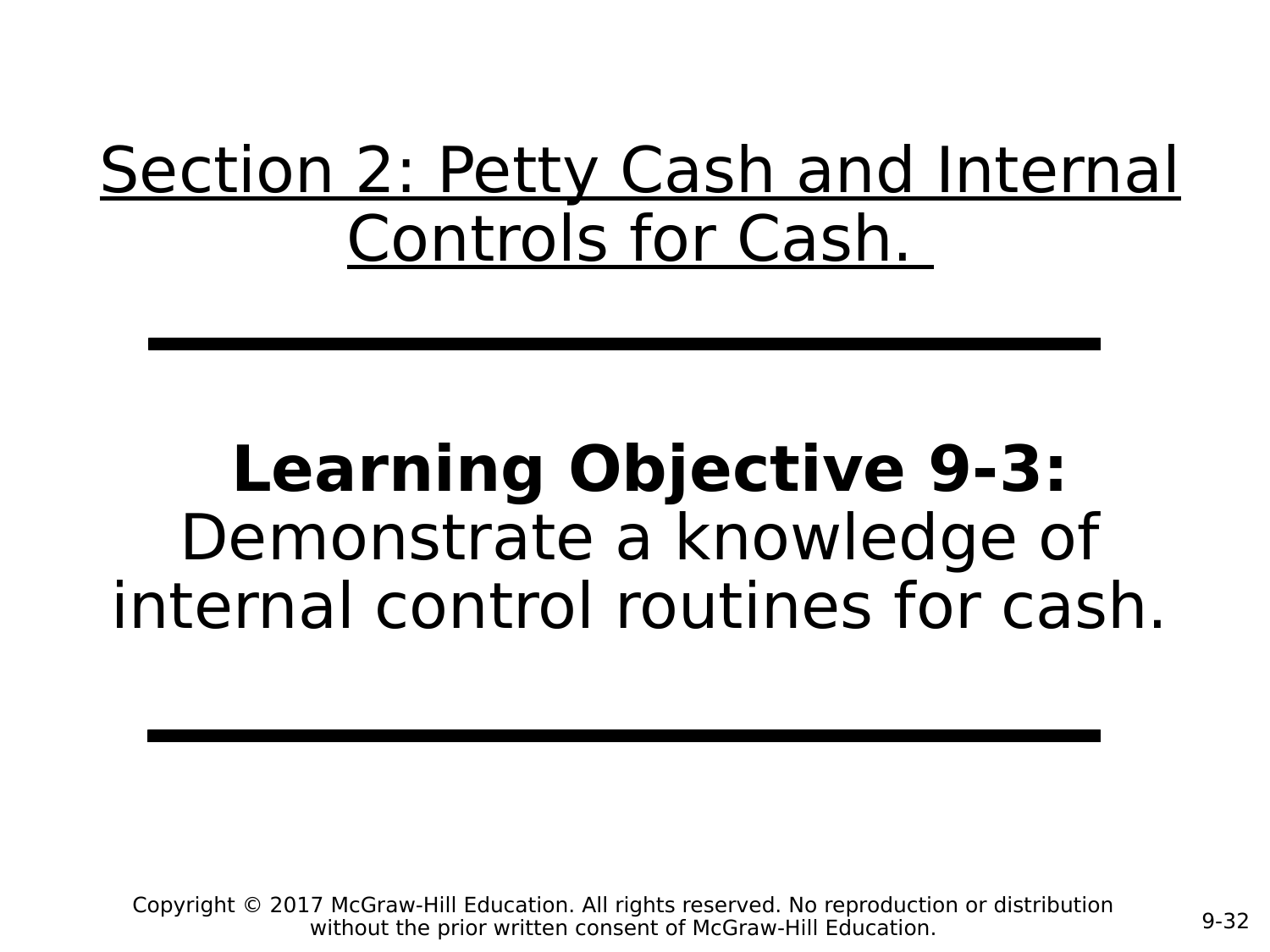

# Section 2: Petty Cash and Internal Controls for Cash.
 Learning Objective 9-3: Demonstrate a knowledge of internal control routines for cash.